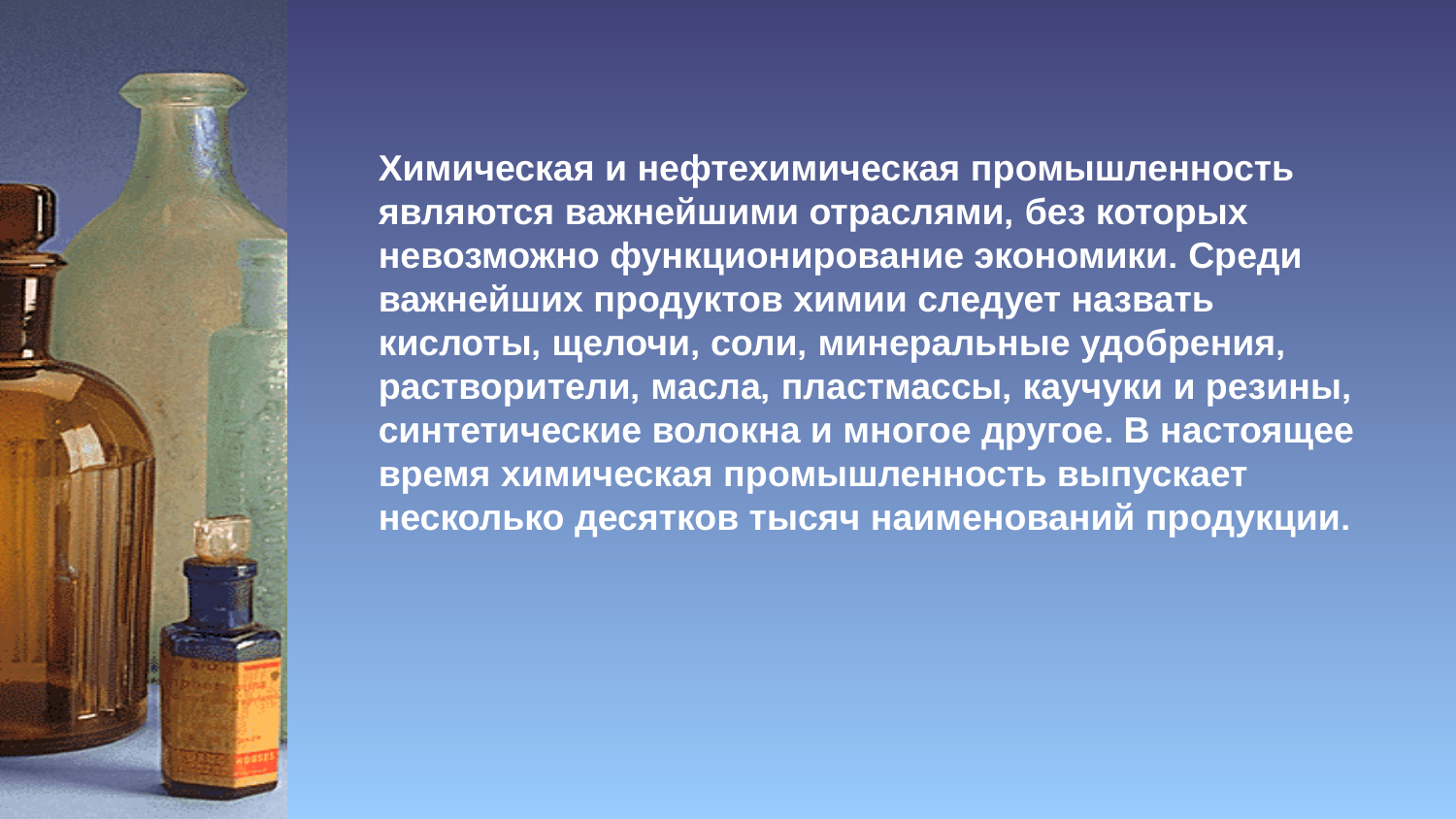

Химическая и нефтехимическая промышленность являются важнейшими отраслями, без которых невозможно функционирование экономики. Среди важнейших продуктов химии следует назвать кислоты, щелочи, соли, минеральные удобрения, растворители, масла, пластмассы, каучуки и резины, синтетические волокна и многое другое. В настоящее время химическая промышленность выпускает несколько десятков тысяч наименований продукции.